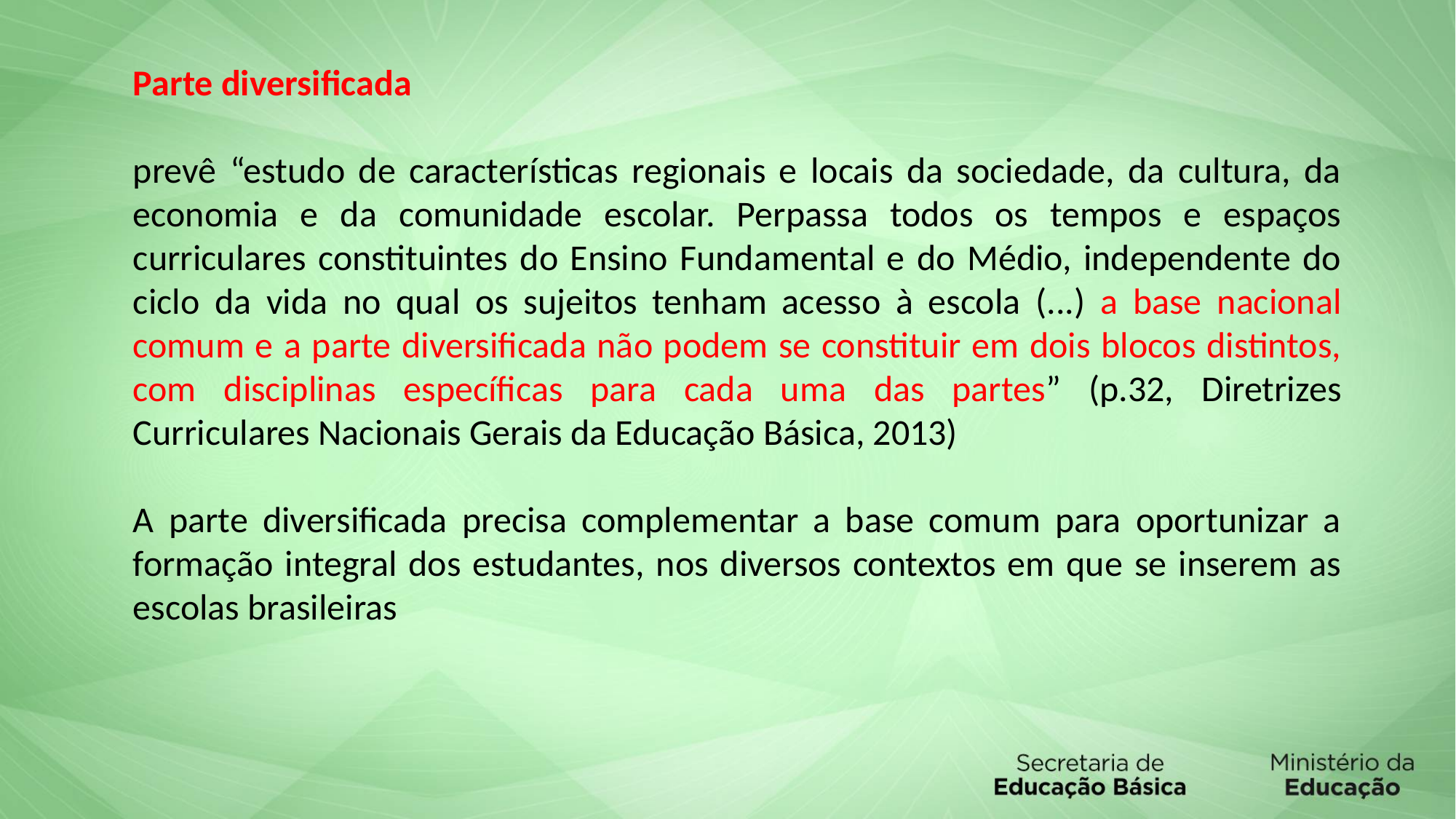

Parte diversificada

prevê “estudo de características regionais e locais da sociedade, da cultura, da economia e da comunidade escolar. Perpassa todos os tempos e espaços curriculares constituintes do Ensino Fundamental e do Médio, independente do ciclo da vida no qual os sujeitos tenham acesso à escola (...) a base nacional comum e a parte diversificada não podem se constituir em dois blocos distintos, com disciplinas específicas para cada uma das partes” (p.32, Diretrizes Curriculares Nacionais Gerais da Educação Básica, 2013)

A parte diversificada precisa complementar a base comum para oportunizar a formação integral dos estudantes, nos diversos contextos em que se inserem as escolas brasileiras